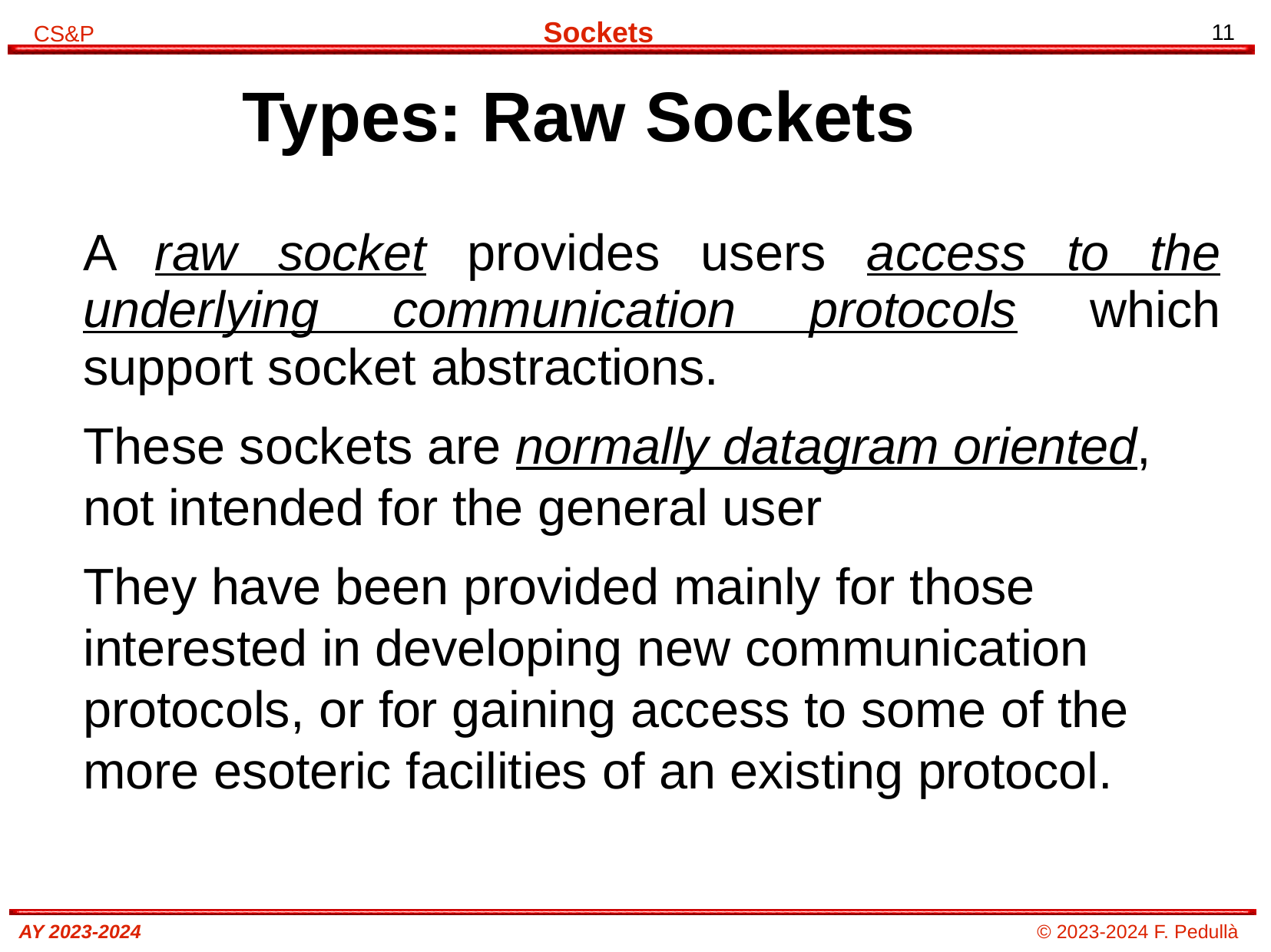

# Types: Raw Sockets
A raw socket provides users access to the underlying communication protocols which support socket abstractions.
These sockets are normally datagram oriented, not intended for the general user
They have been provided mainly for those interested in developing new communication protocols, or for gaining access to some of the more esoteric facilities of an existing protocol.